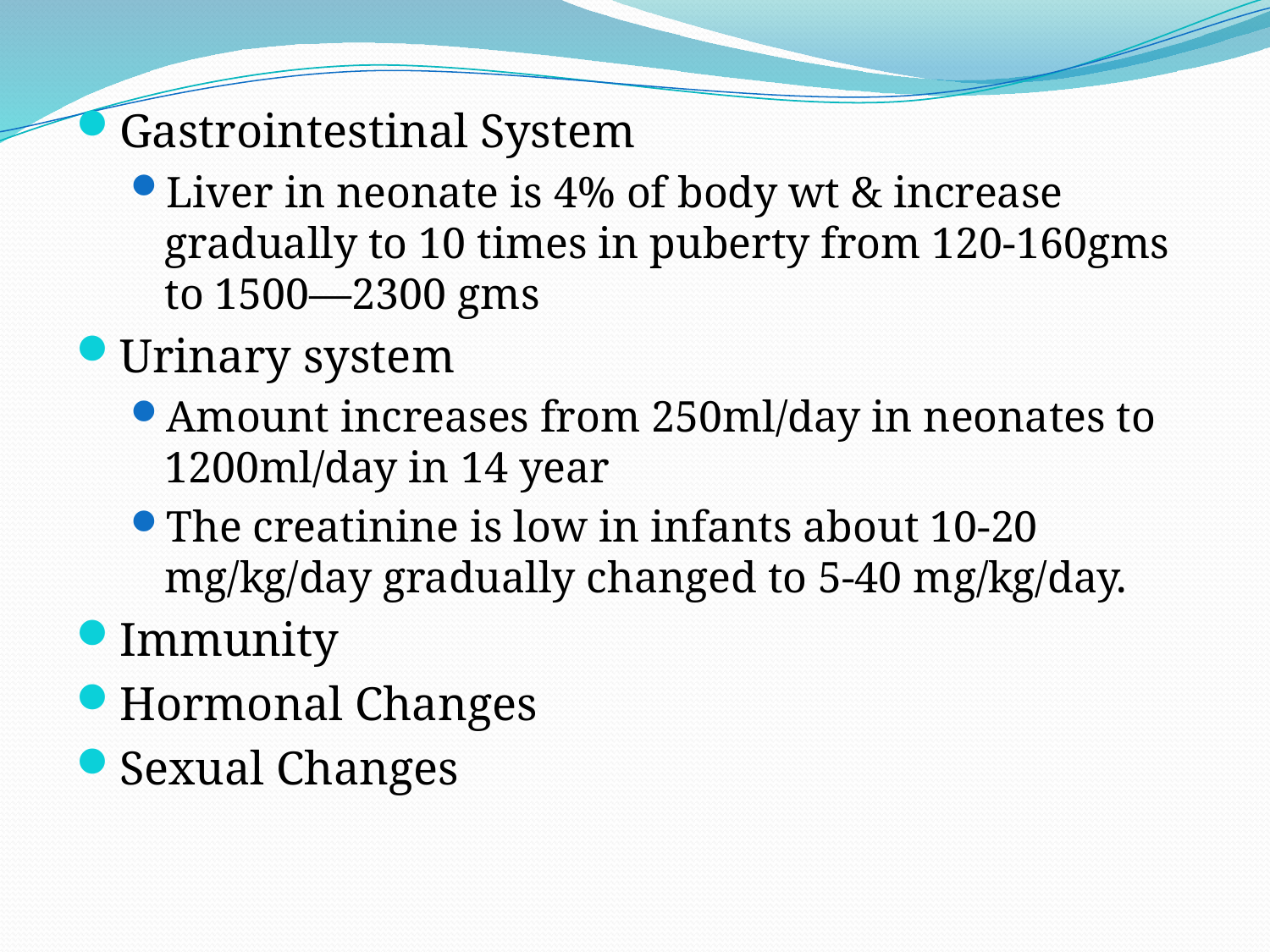

#
Gastrointestinal System
Liver in neonate is 4% of body wt & increase gradually to 10 times in puberty from 120-160gms to 1500—2300 gms
Urinary system
Amount increases from 250ml/day in neonates to 1200ml/day in 14 year
The creatinine is low in infants about 10-20 mg/kg/day gradually changed to 5-40 mg/kg/day.
Immunity
Hormonal Changes
Sexual Changes